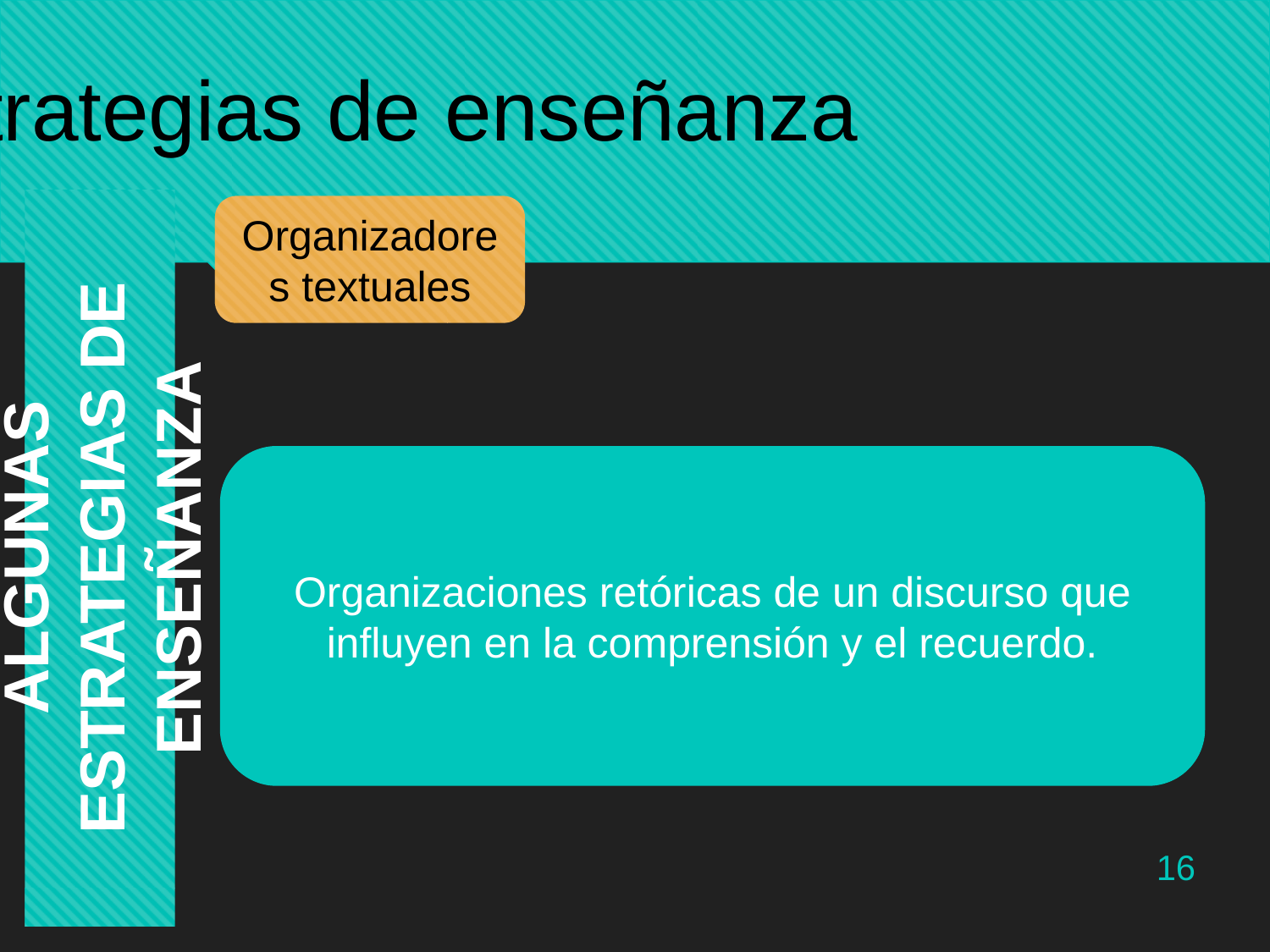

Estrategias de enseñanza
Organizadores textuales
Organizaciones retóricas de un discurso que influyen en la comprensión y el recuerdo.
ALGUNAS ESTRATEGIAS DE ENSEÑANZA
16